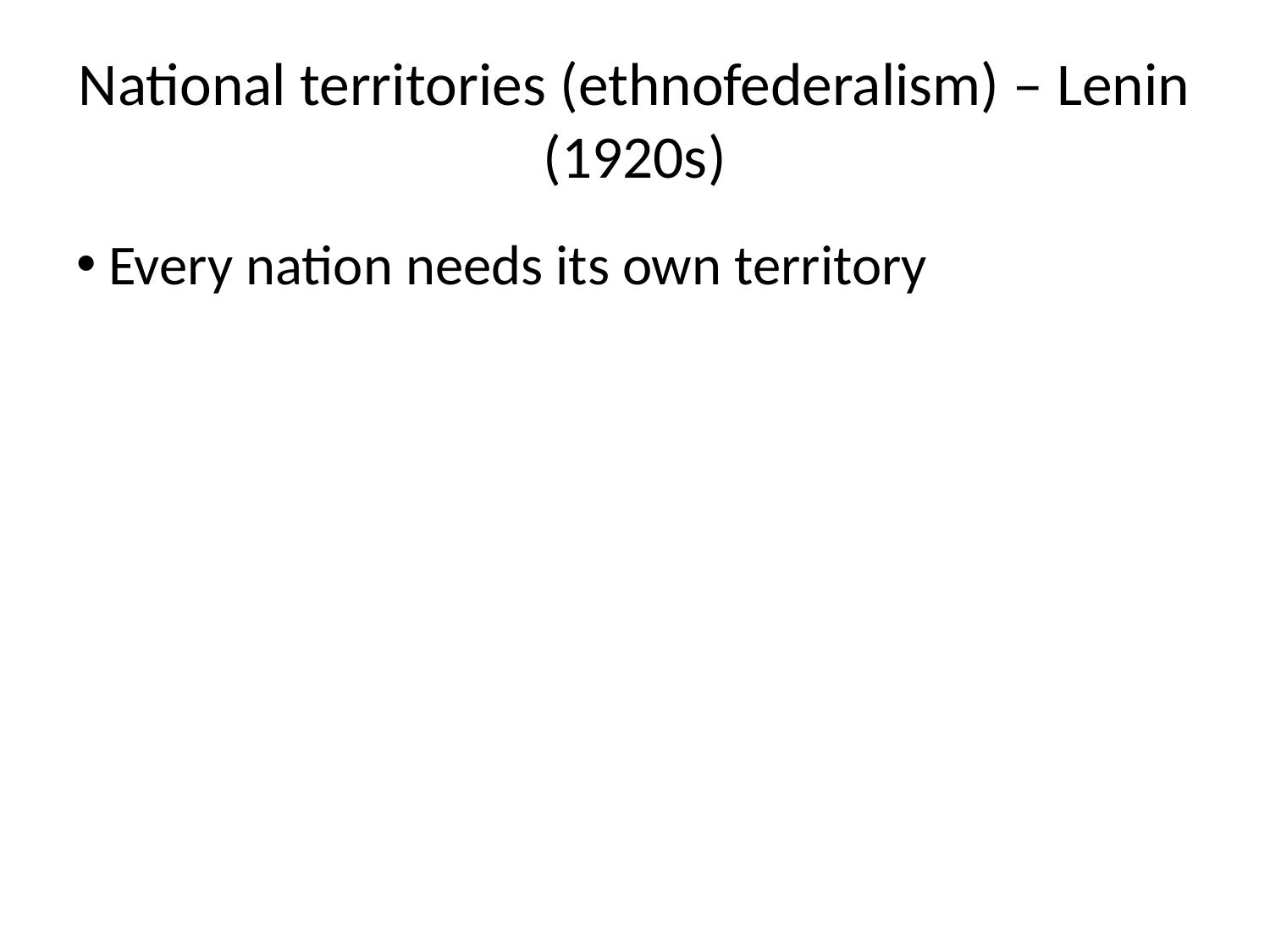

# National territories (ethnofederalism) – Lenin (1920s)
 Every nation needs its own territory